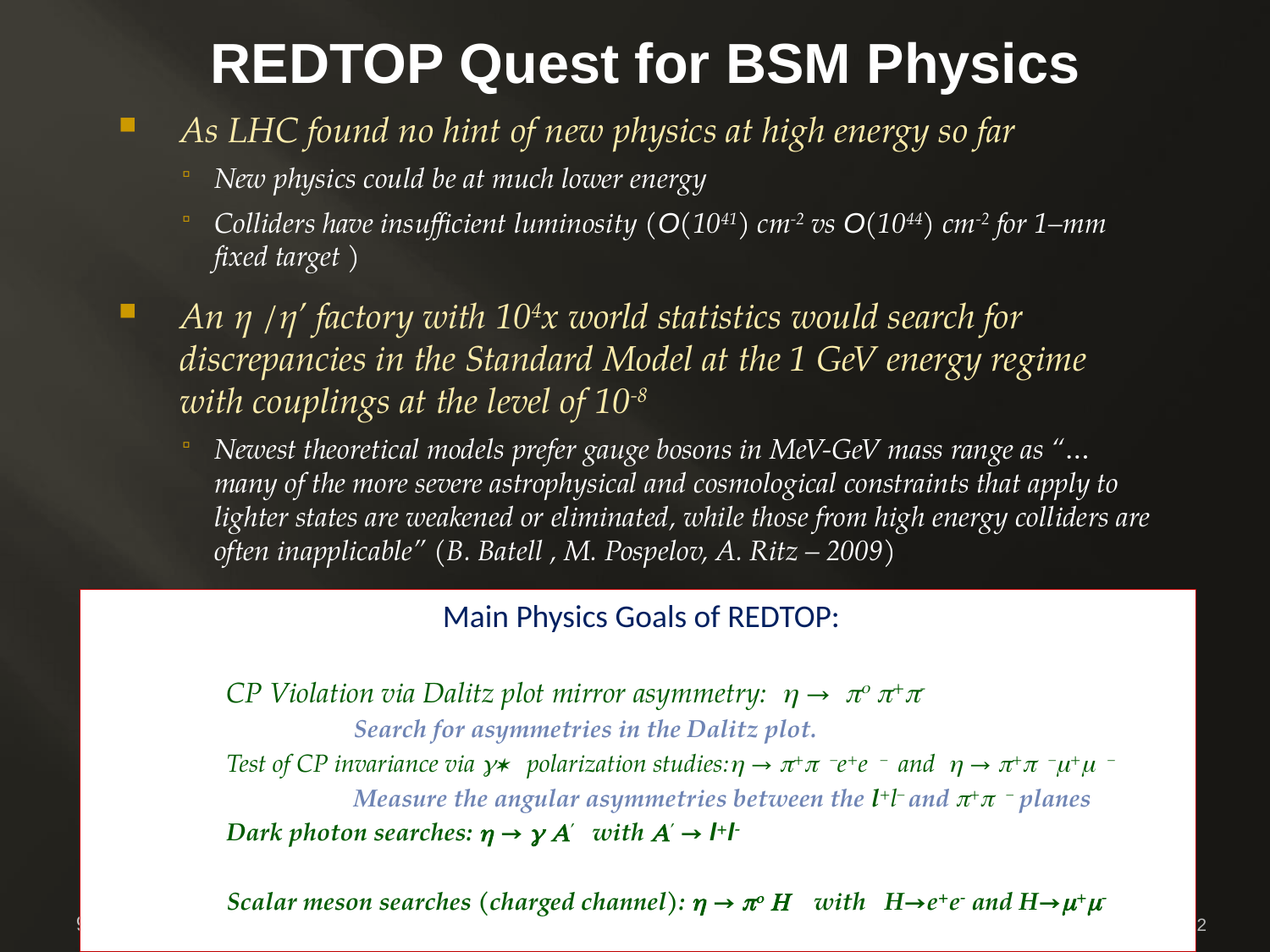

# REDTOP Quest for BSM Physics
As LHC found no hint of new physics at high energy so far
New physics could be at much lower energy
Colliders have insufficient luminosity (O(1041) cm-2 vs O(1044) cm-2 for 1–mm fixed target )
An η /η’ factory with 104x world statistics would search for discrepancies in the Standard Model at the 1 GeV energy regime with couplings at the level of 10-8
Newest theoretical models prefer gauge bosons in MeV-GeV mass range as “…many of the more severe astrophysical and cosmological constraints that apply to lighter states are weakened or eliminated, while those from high energy colliders are often inapplicable” (B. Batell , M. Pospelov, A. Ritz – 2009)

Main Physics Goals of REDTOP:

	CP Violation via Dalitz plot mirror asymmetry: η → πο π+π-
		Search for asymmetries in the Dalitz plot.
	Test of CP invariance via γ∗  polarization studies:η → π+π –e+e –   and  η → π+π –μ+μ –
		Measure the angular asymmetries between the l+l– and π+π – planes
	Dark photon searches: η → γ Α’   with Α’ → l+l-

	Scalar meson searches (charged channel): η → πο Η    with   H→e+e- and H→μ+μ-

9/4/2019
C. Gatto - INFN  & NIU
2